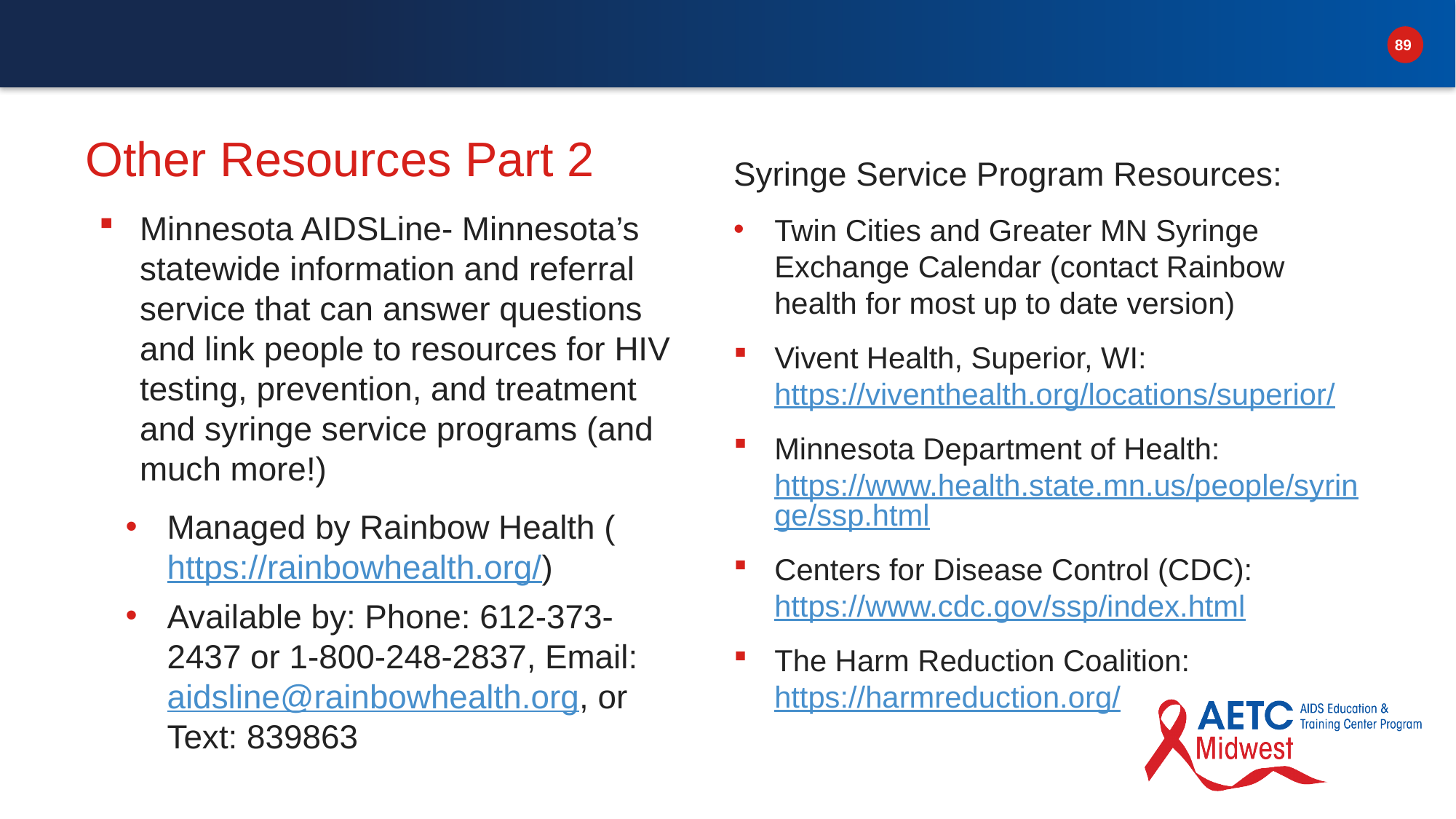

# Other Resources Part 2
Syringe Service Program Resources:
Twin Cities and Greater MN Syringe Exchange Calendar (contact Rainbow health for most up to date version)
Vivent Health, Superior, WI: https://viventhealth.org/locations/superior/
Minnesota Department of Health: https://www.health.state.mn.us/people/syringe/ssp.html
Centers for Disease Control (CDC): https://www.cdc.gov/ssp/index.html
The Harm Reduction Coalition: https://harmreduction.org/
Minnesota AIDSLine- Minnesota’s statewide information and referral service that can answer questions and link people to resources for HIV testing, prevention, and treatment and syringe service programs (and much more!)
Managed by Rainbow Health (https://rainbowhealth.org/)
Available by: Phone: 612-373-2437 or 1-800-248-2837, Email: aidsline@rainbowhealth.org, or Text: 839863